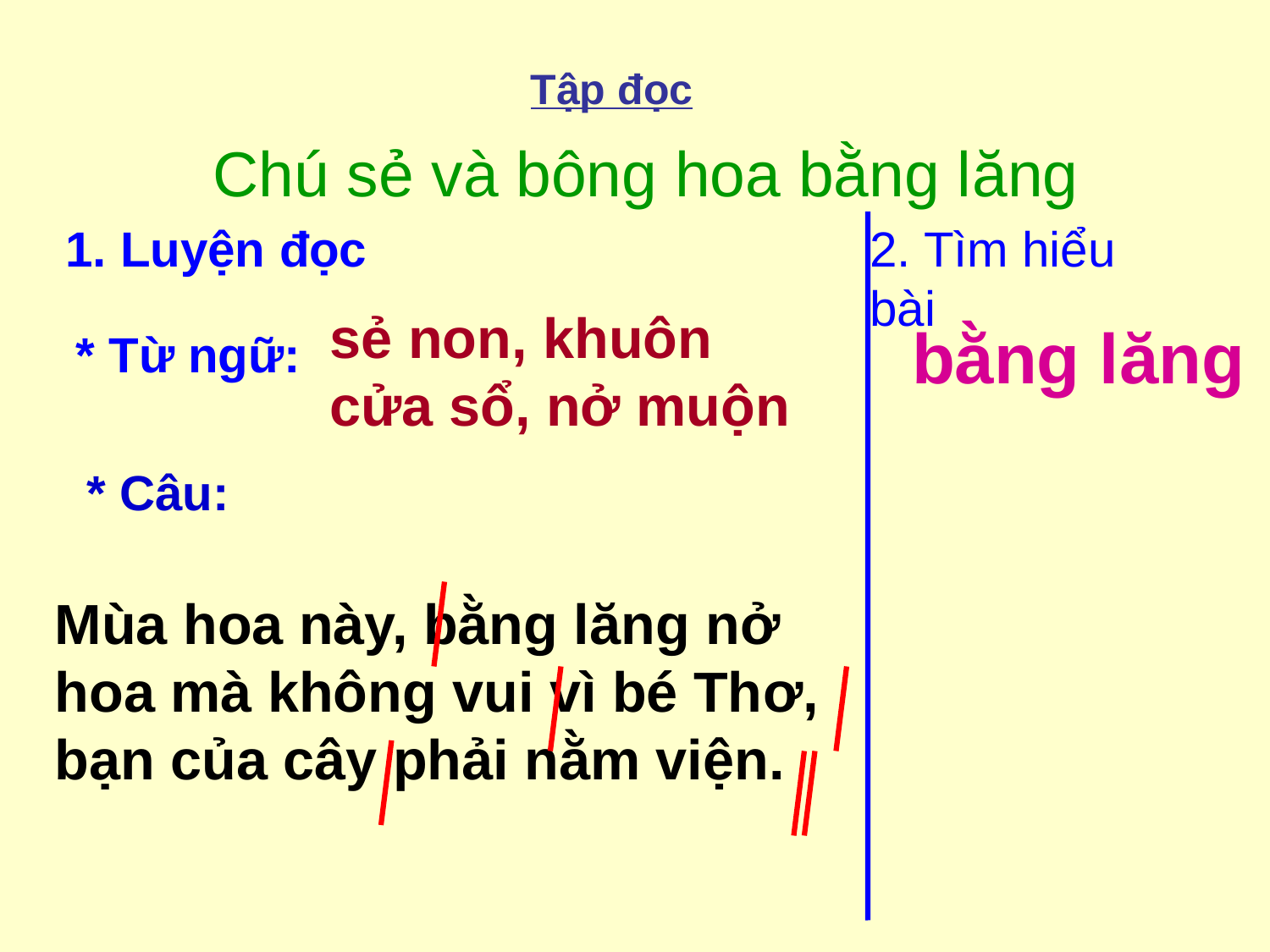

Tập đọc
Chú sẻ và bông hoa bằng lăng
1. Luyện đọc
2. Tìm hiểu bài

sẻ non, khuôn cửa sổ, nở muộn
bằng lăng
* Từ ngữ:
* Câu:
Mùa hoa này, bằng lăng nở hoa mà không vui vì bé Thơ, bạn của cây phải nằm viện.